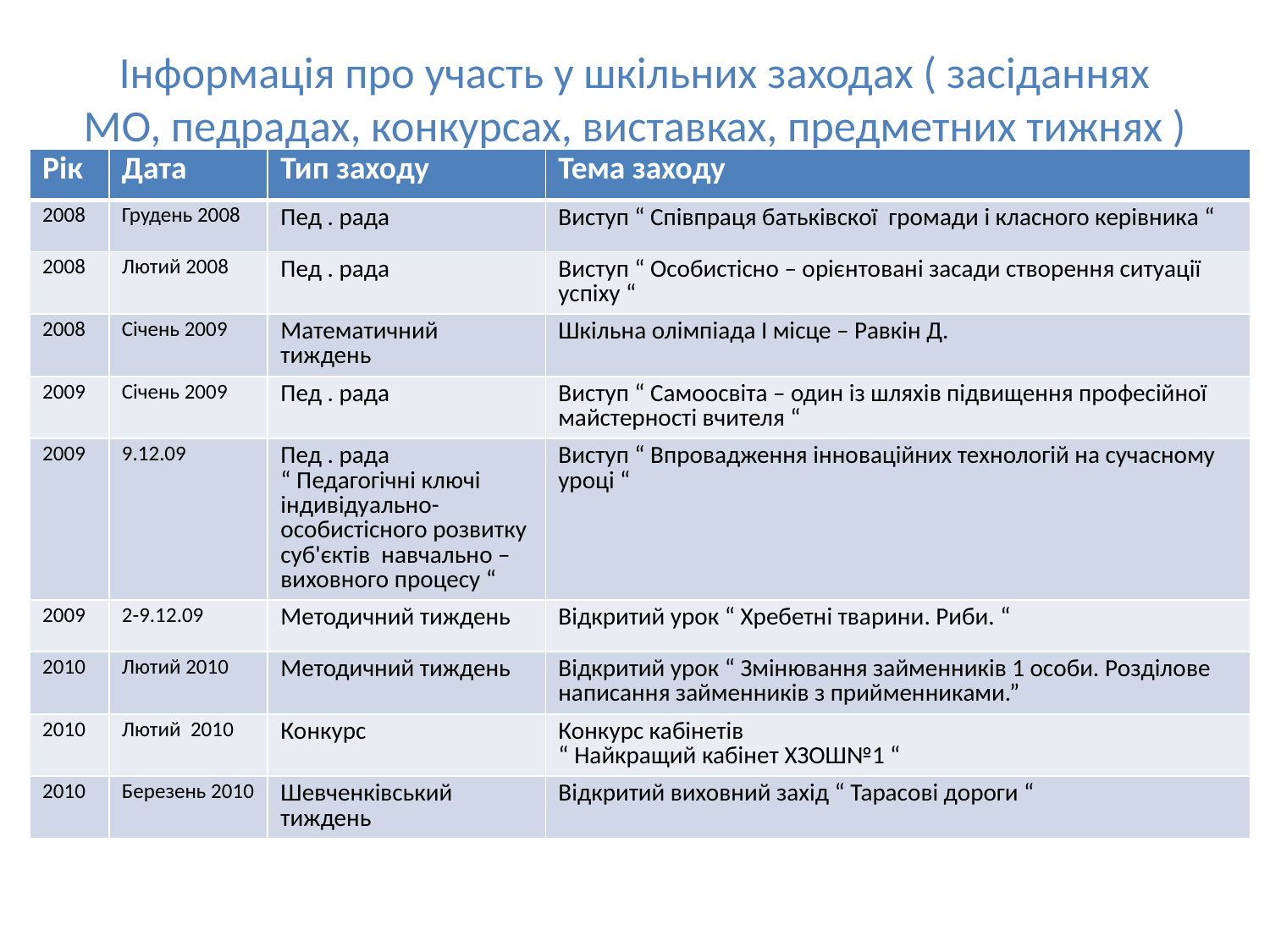

# Інформація про участь у шкільних заходах ( засіданнях МО, педрадах, конкурсах, виставках, предметних тижнях )
| Рік | Дата | Тип заходу | Тема заходу |
| --- | --- | --- | --- |
| 2008 | Грудень 2008 | Пед . рада | Виступ “ Співпраця батьківскої громади і класного керівника “ |
| 2008 | Лютий 2008 | Пед . рада | Виступ “ Особистісно – орієнтовані засади створення ситуації успіху “ |
| 2008 | Січень 2009 | Математичний тиждень | Шкільна олімпіада I місце – Равкін Д. |
| 2009 | Січень 2009 | Пед . рада | Виступ “ Самоосвіта – один із шляхів підвищення професійної майстерності вчителя “ |
| 2009 | 9.12.09 | Пед . рада “ Педагогічні ключі індивідуально-особистісного розвитку суб'єктів навчально – виховного процесу “ | Виступ “ Впровадження інноваційних технологій на сучасному уроці “ |
| 2009 | 2-9.12.09 | Методичний тиждень | Відкритий урок “ Хребетні тварини. Риби. “ |
| 2010 | Лютий 2010 | Методичний тиждень | Відкритий урок “ Змінювання займенників 1 особи. Розділове написання займенників з прийменниками.” |
| 2010 | Лютий 2010 | Конкурс | Конкурс кабінетів “ Найкращий кабінет ХЗОШ№1 “ |
| 2010 | Березень 2010 | Шевченківський тиждень | Відкритий виховний захід “ Тарасові дороги “ |